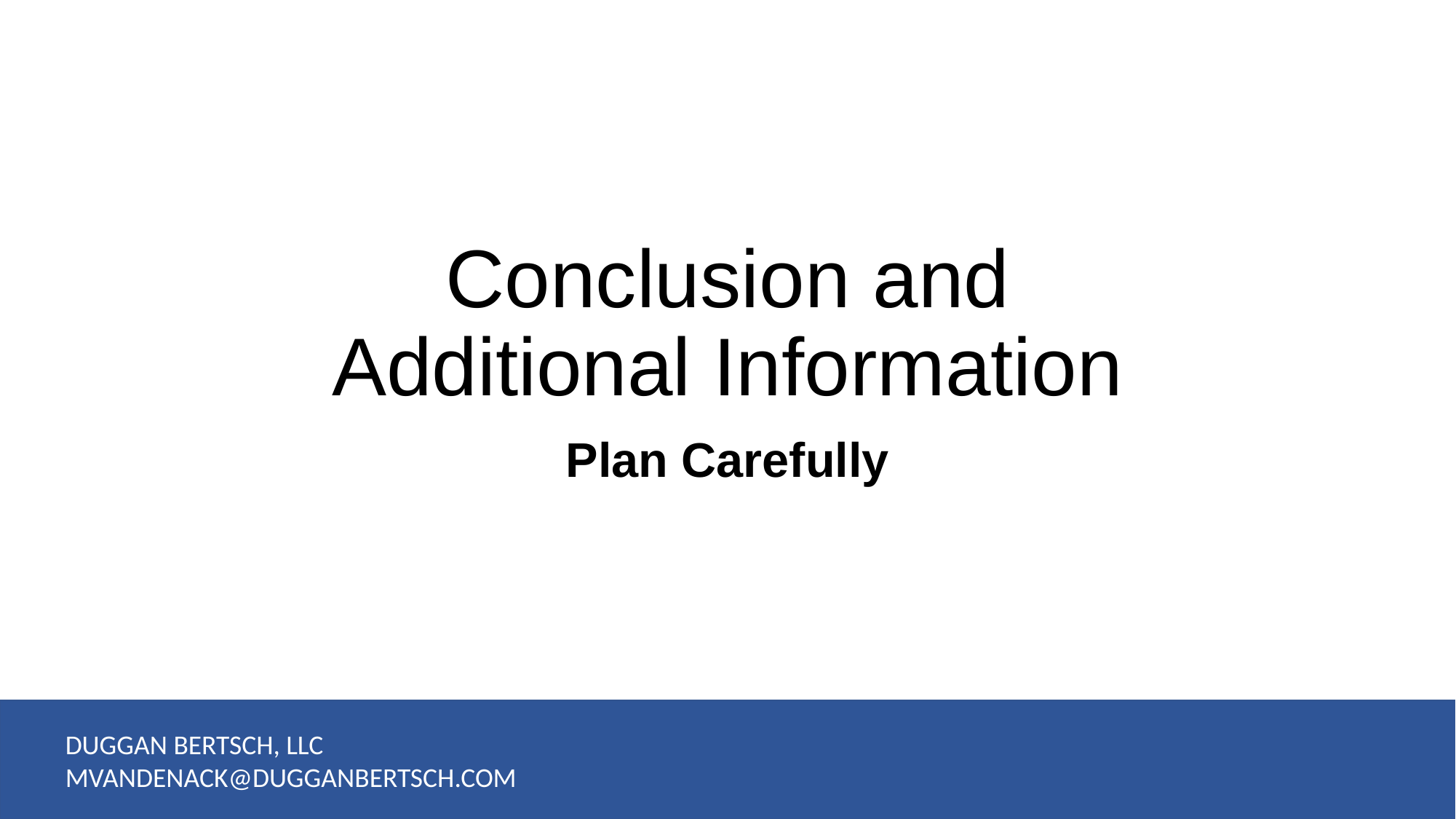

# Conclusion and Additional Information
Plan Carefully
DUGGAN BERTSCH, LLC
MVANDENACK@DUGGANBERTSCH.COM
51